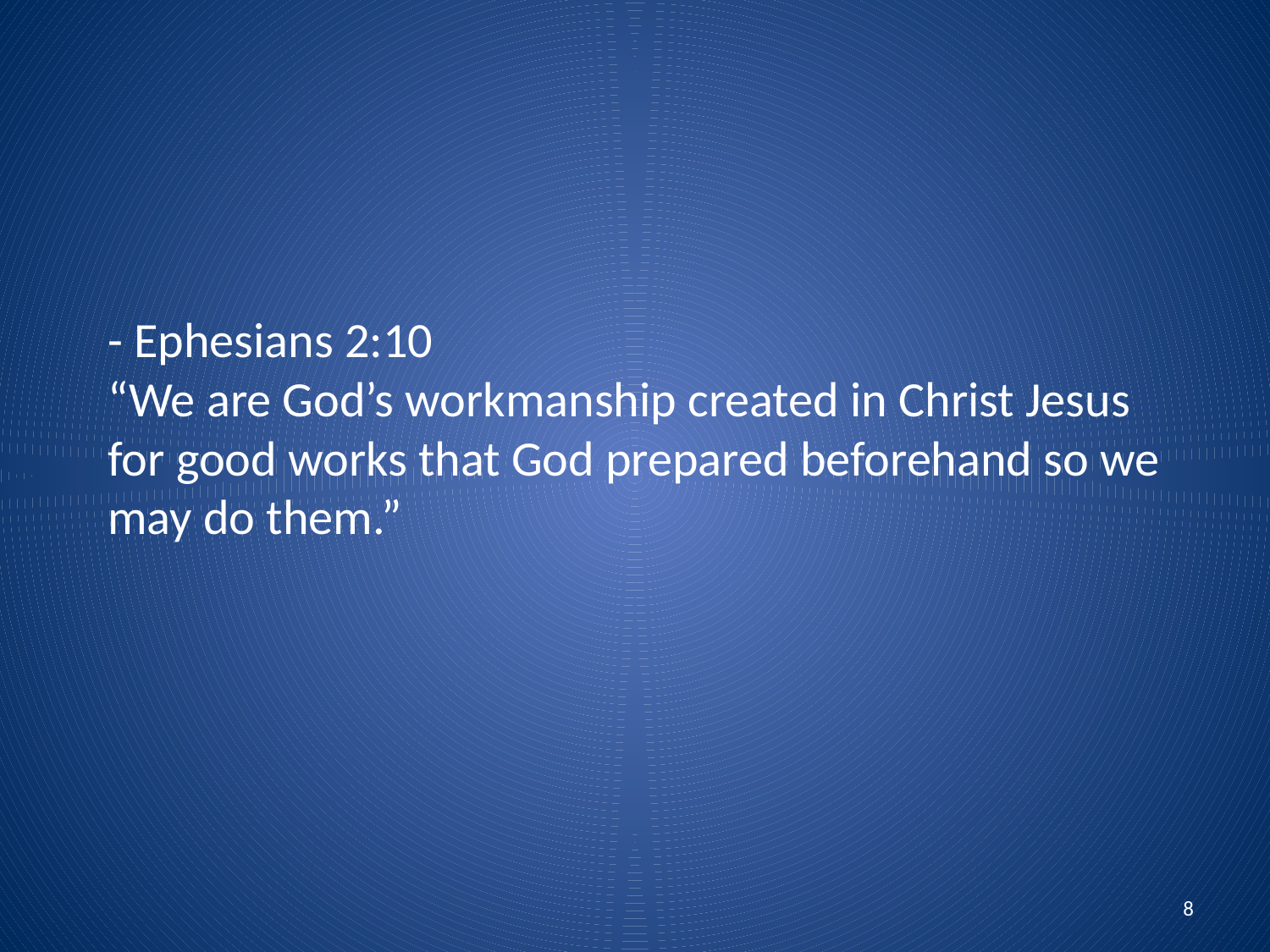

# - Ephesians 2:10 “We are God’s workmanship created in Christ Jesus for good works that God prepared beforehand so we may do them.”
8